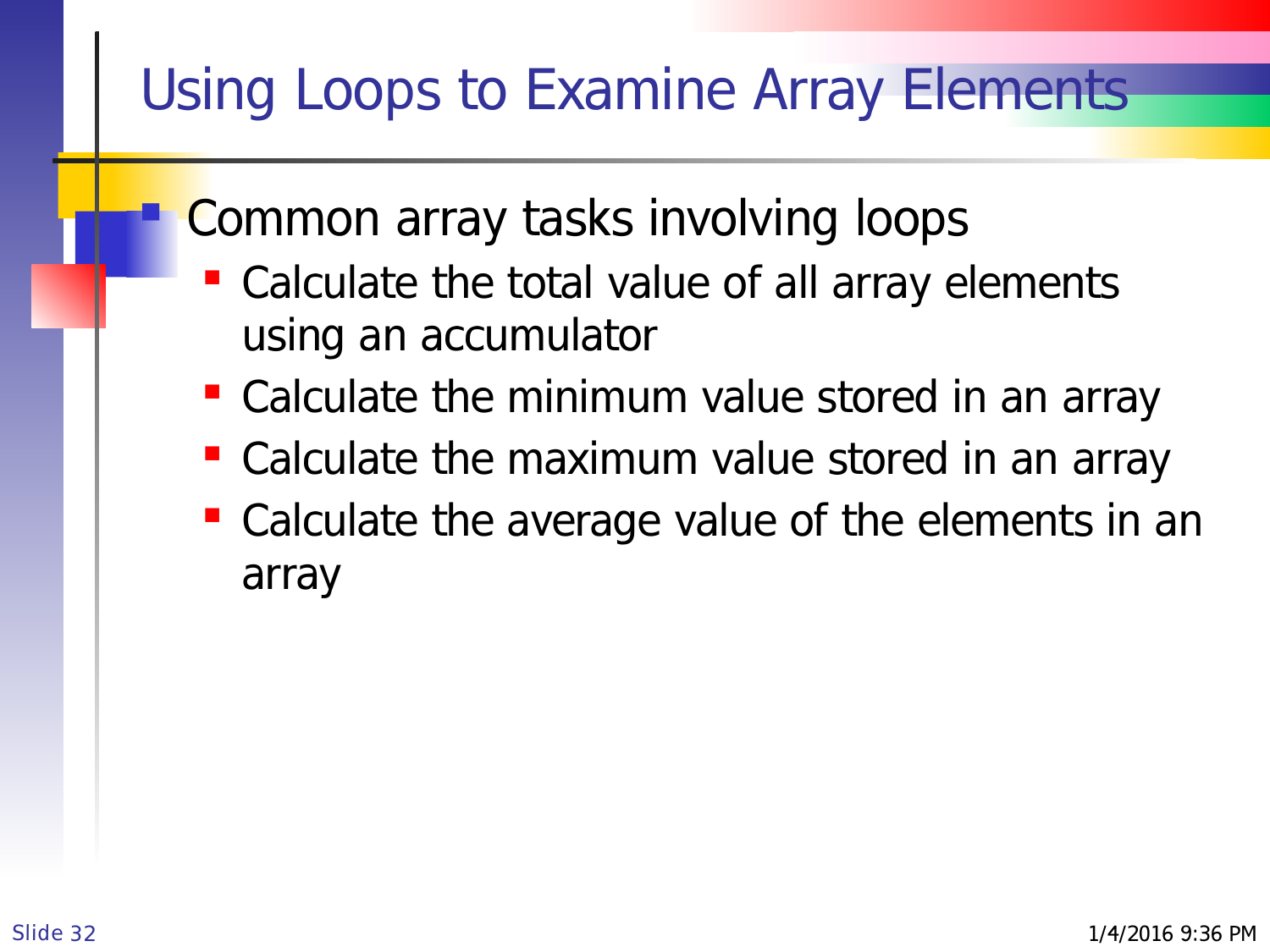

# Using Loops to Examine Array Elements
Common array tasks involving loops
Calculate the total value of all array elements using an accumulator
Calculate the minimum value stored in an array
Calculate the maximum value stored in an array
Calculate the average value of the elements in an array
1/4/2016 9:36 PM